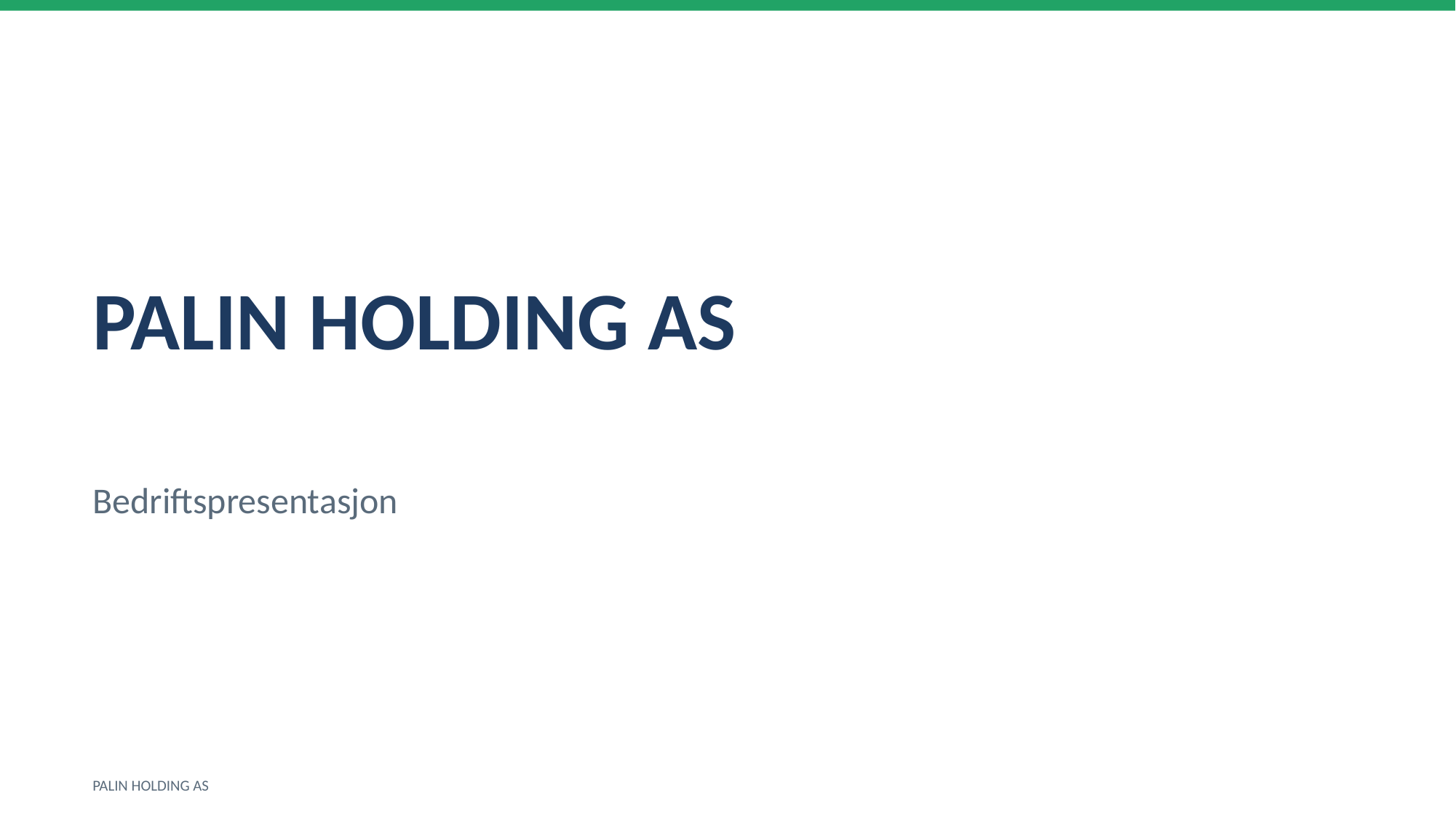

PALIN HOLDING AS
Bedriftspresentasjon
PALIN HOLDING AS